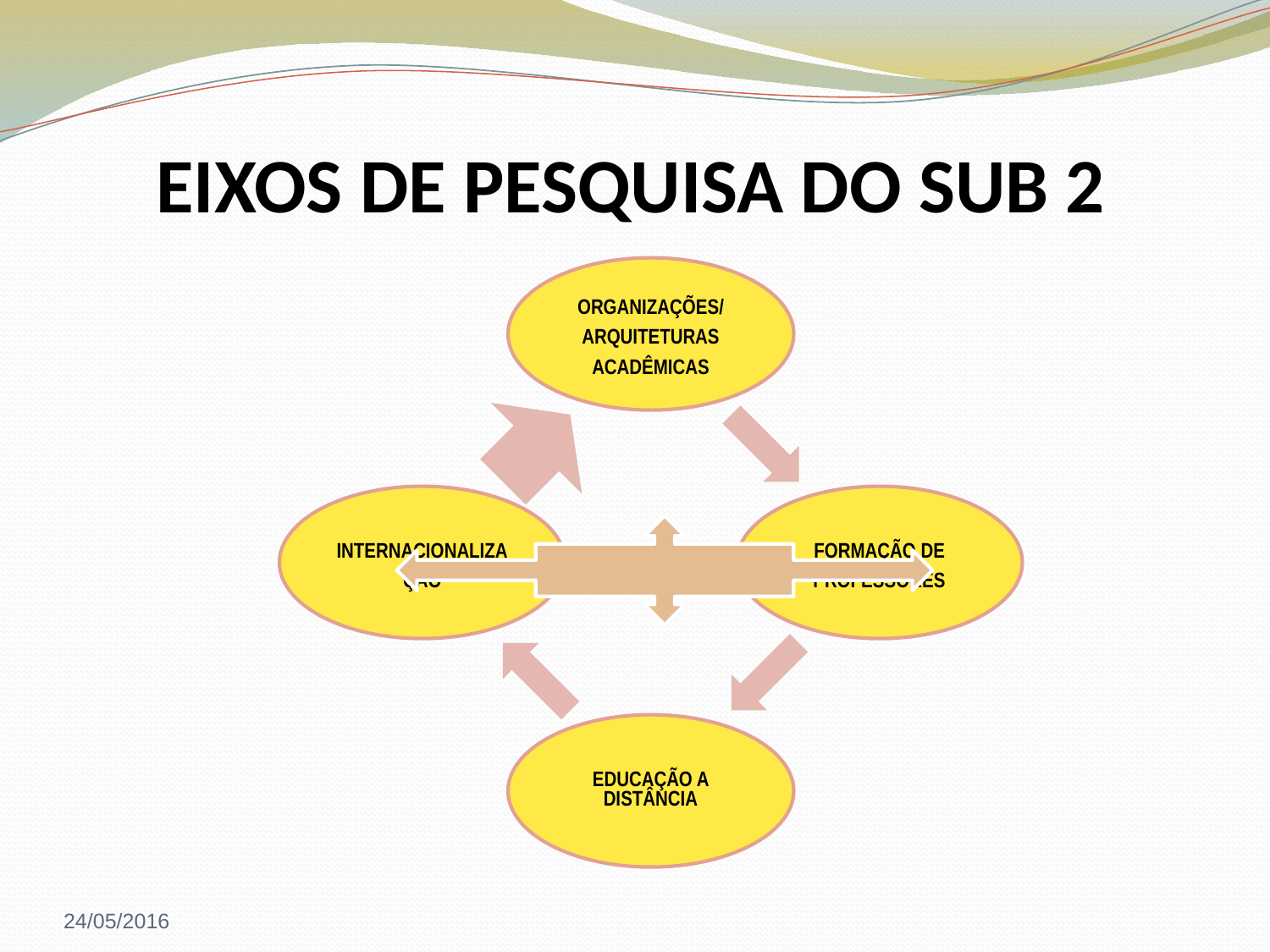

# EIXOS DE PESQUISA DO SUB 2
ORGANIZAÇÕES/ ARQUITETURAS ACADÊMICAS
FORMAÇÃO DE PROFESSORES
EDUCAÇÃO A DISTÂNCIA
INTERNACIONALIZAÇÃO

24/05/2016